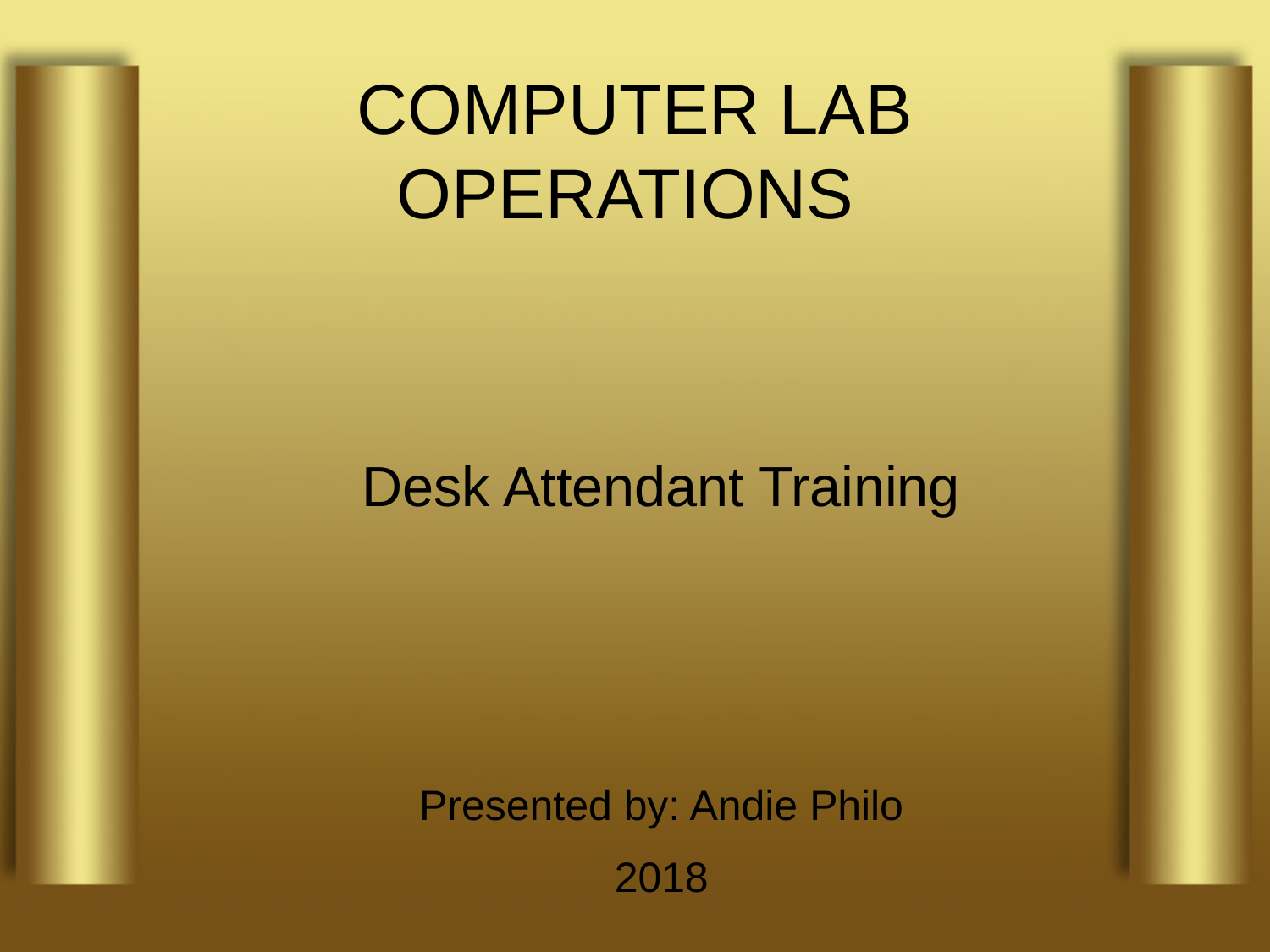

# COMPUTER LAB OPERATIONS
Desk Attendant Training
Presented by: Andie Philo
2018